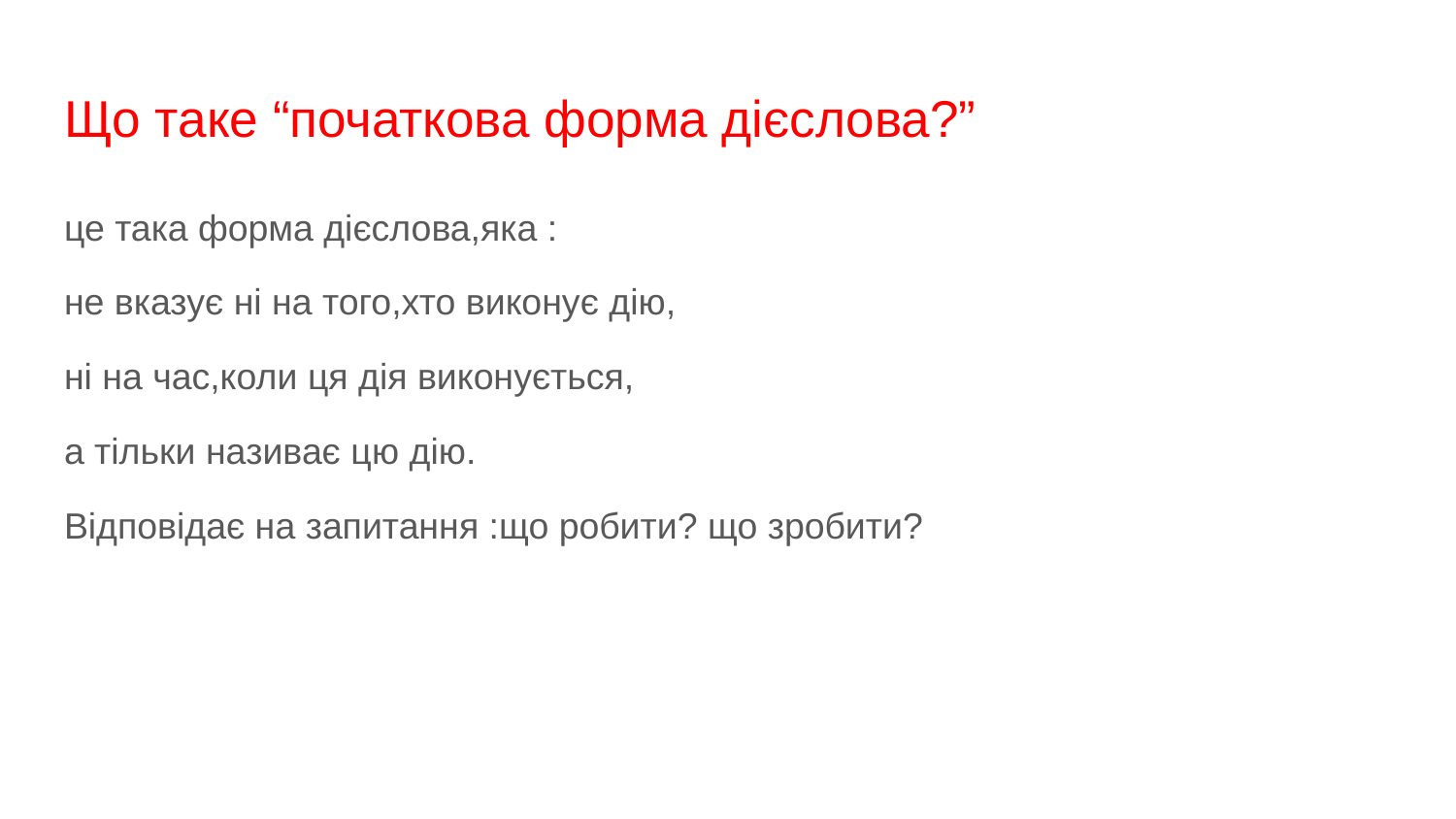

# Що таке “початкова форма дієслова?”
це така форма дієслова,яка :
не вказує ні на того,хто виконує дію,
ні на час,коли ця дія виконується,
а тільки називає цю дію.
Відповідає на запитання :що робити? що зробити?